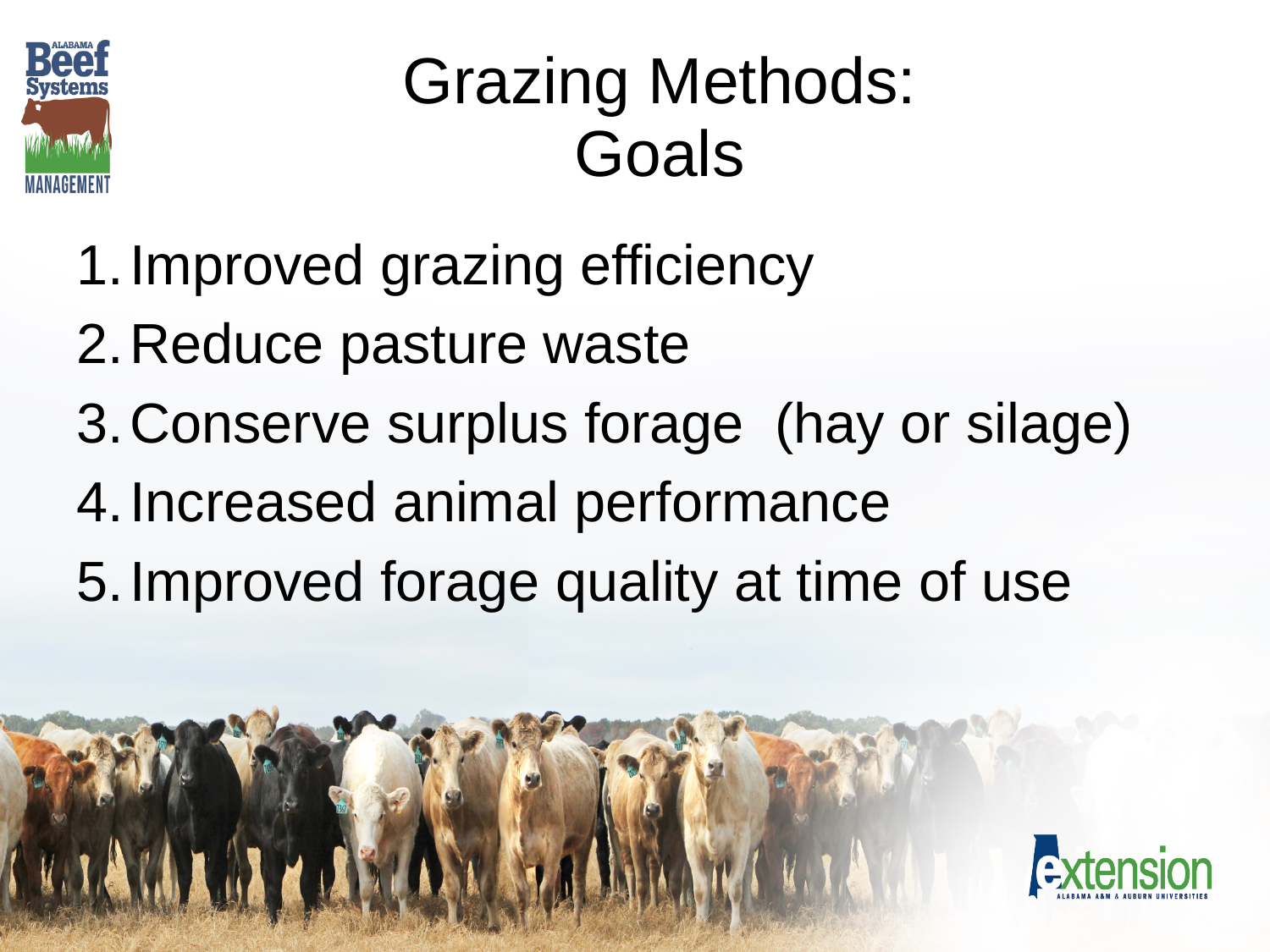

# Grazing Methods: Goals
Improved grazing efficiency
Reduce pasture waste
Conserve surplus forage  (hay or silage)
Increased animal performance
Improved forage quality at time of use